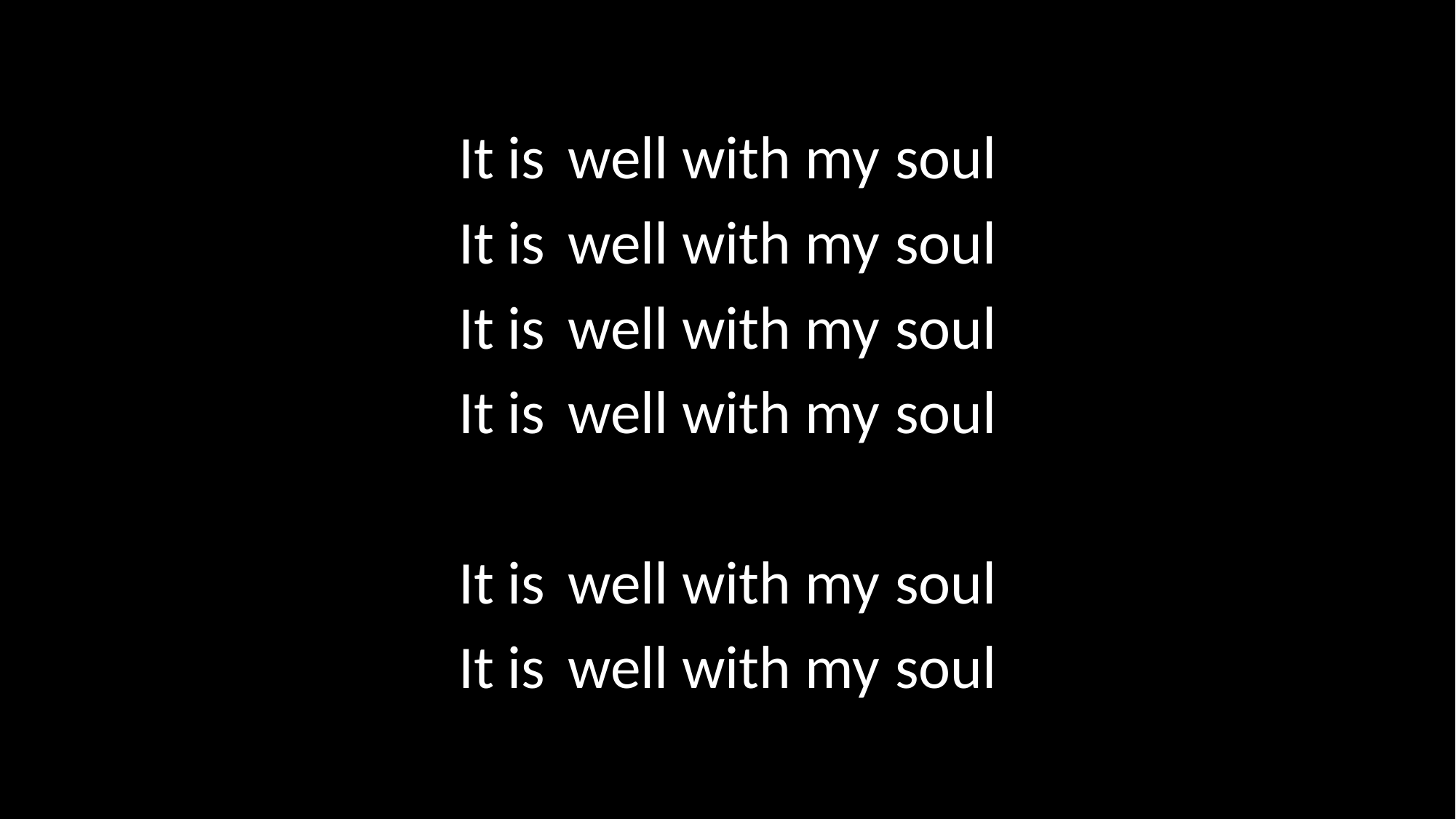

It is	well with my	soul
It is	well with my	soul
It is	well with my	soul
It is	well with my	soul

It is	well with my	soul
It is	well with my	soul